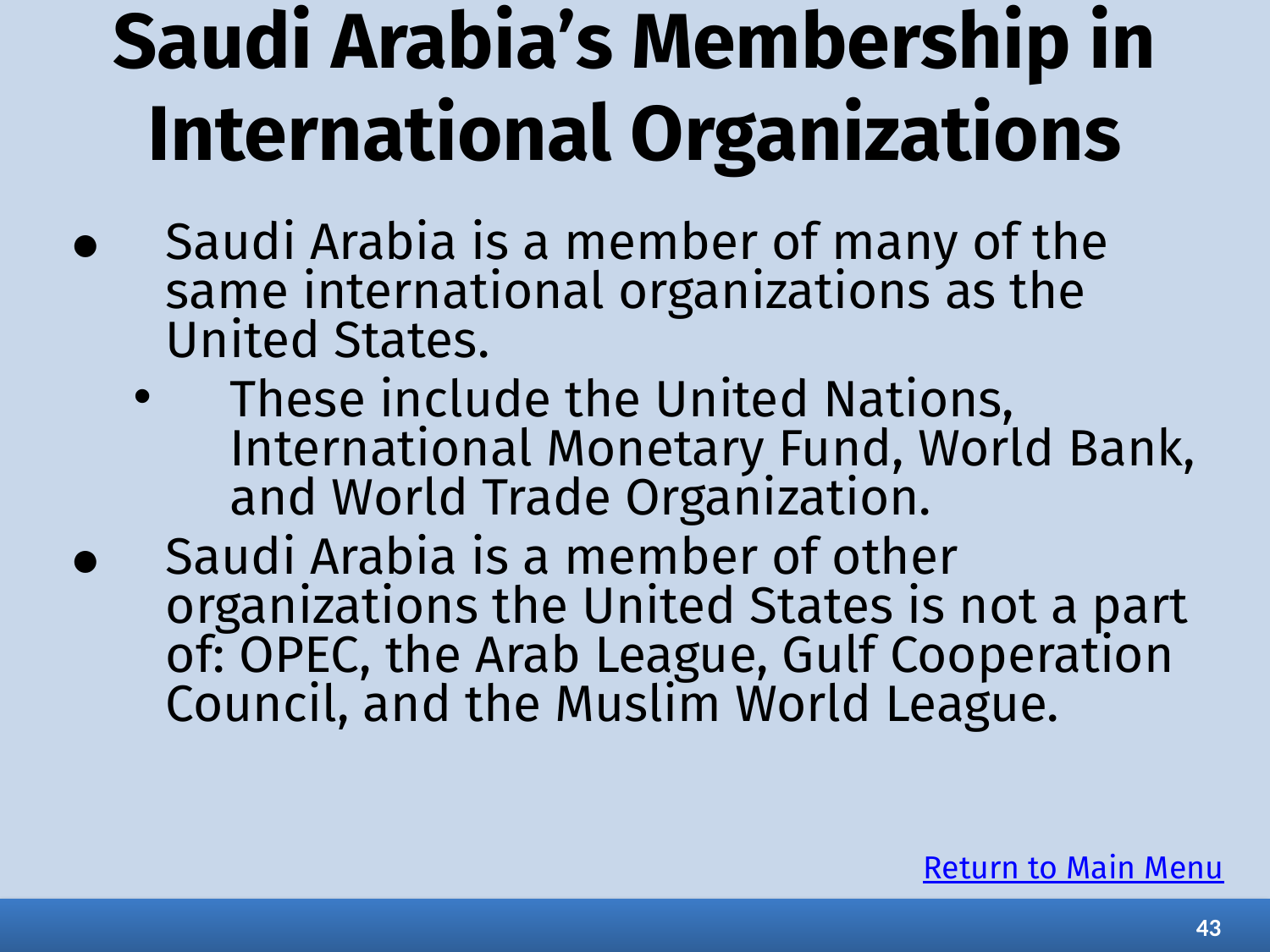

# Saudi Arabia’s Membership in International Organizations
Saudi Arabia is a member of many of the same international organizations as the United States.
These include the United Nations, International Monetary Fund, World Bank, and World Trade Organization.
Saudi Arabia is a member of other organizations the United States is not a part of: OPEC, the Arab League, Gulf Cooperation Council, and the Muslim World League.
Return to Main Menu
43